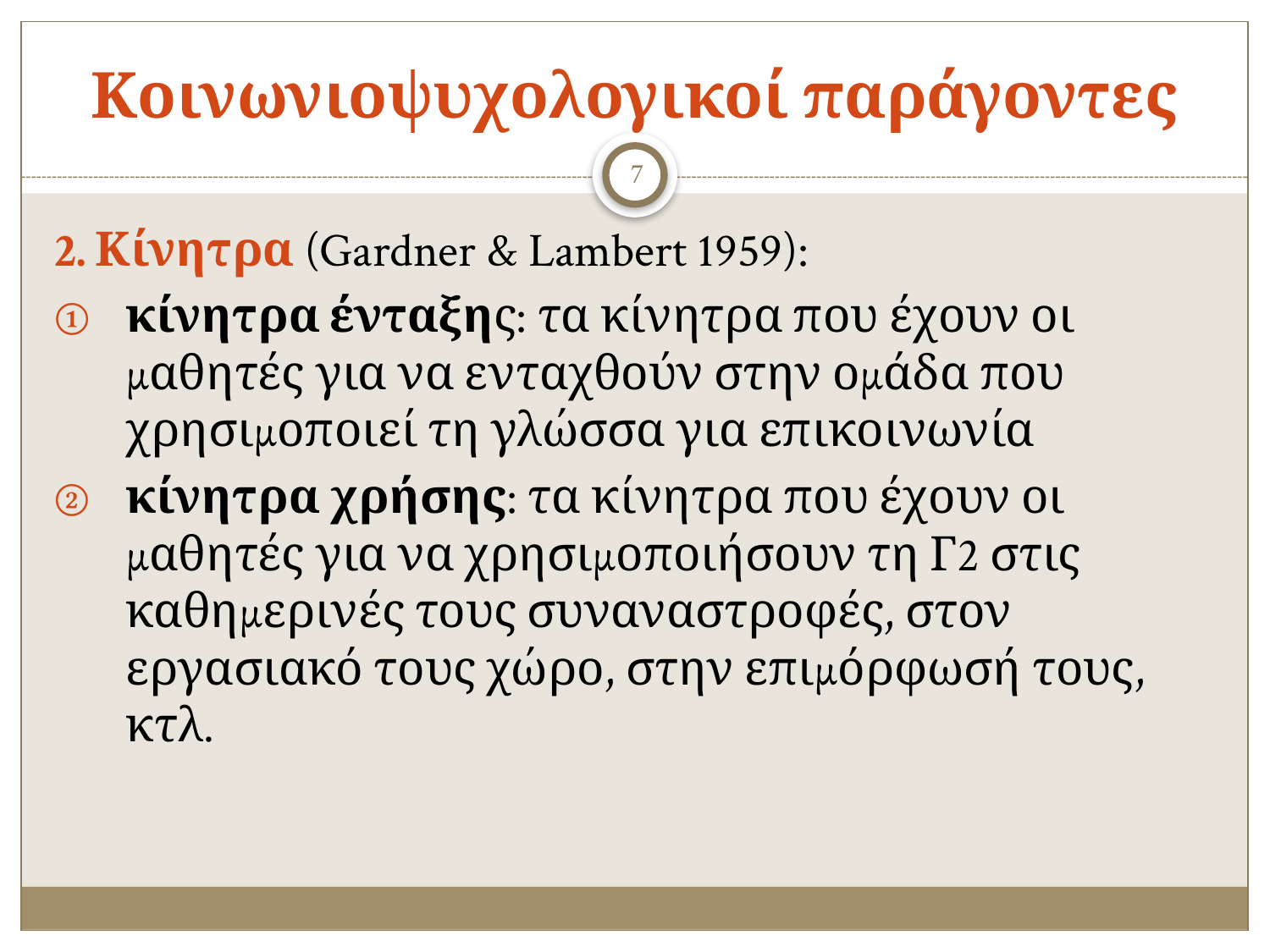

# Κοινωνιοψυχολογικοί παράγοντες
7
2. Κίνητρα (Gardner & Lambert 1959):
κίνητρα ένταξης: τα κίνητρα που έχουν οι μαθητές για να ενταχθούν στην ομάδα που χρησιμοποιεί τη γλώσσα για επικοινωνία
κίνητρα χρήσης: τα κίνητρα που έχουν οι μαθητές για να χρησιμοποιήσουν τη Γ2 στις καθημερινές τους συναναστροφές, στον εργασιακό τους χώρο, στην επιμόρφωσή τους, κτλ.